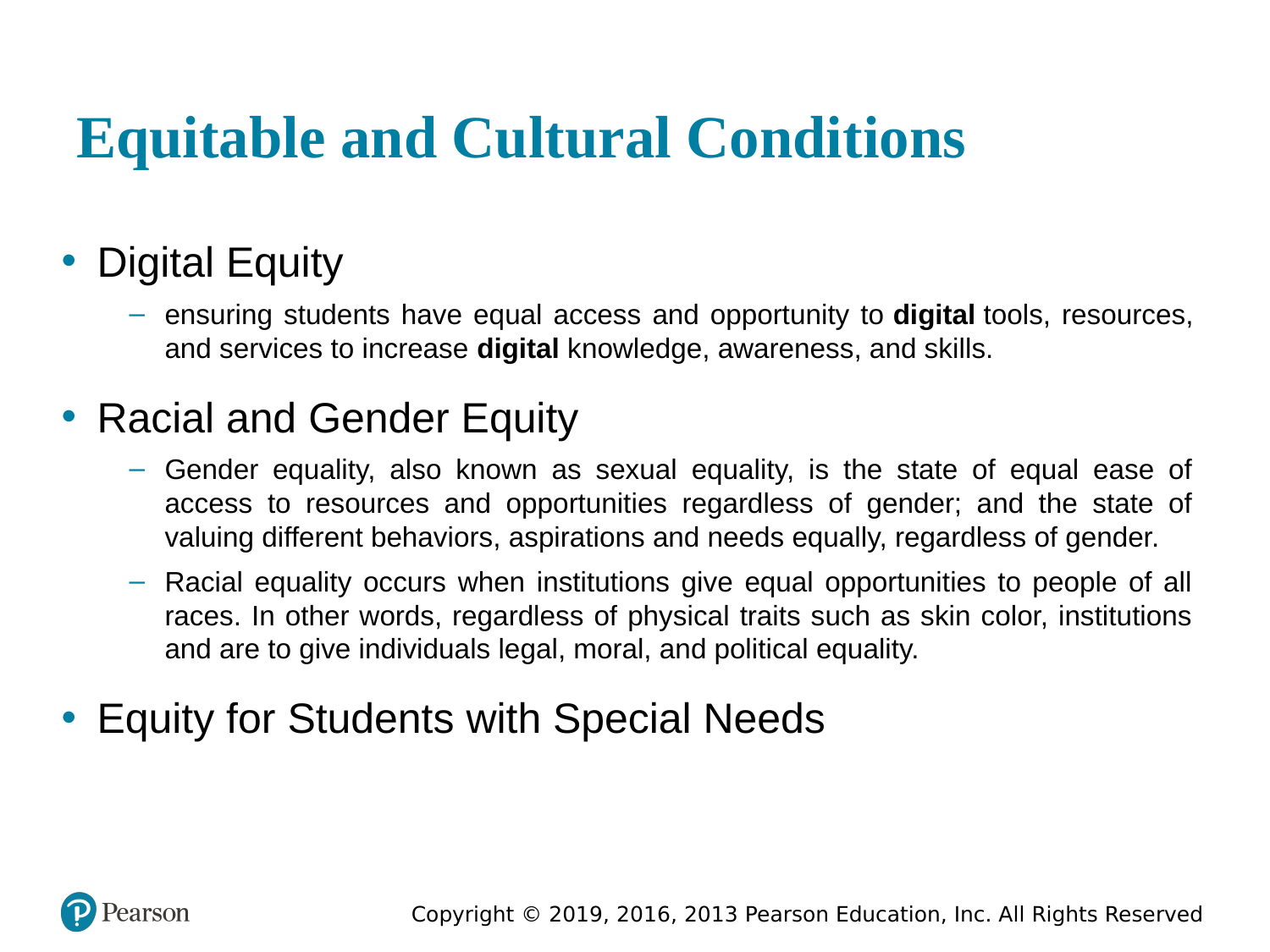

# Equitable and Cultural Conditions
Digital Equity
ensuring students have equal access and opportunity to digital tools, resources, and services to increase digital knowledge, awareness, and skills.
Racial and Gender Equity
Gender equality, also known as sexual equality, is the state of equal ease of access to resources and opportunities regardless of gender; and the state of valuing different behaviors, aspirations and needs equally, regardless of gender.
Racial equality occurs when institutions give equal opportunities to people of all races. In other words, regardless of physical traits such as skin color, institutions and are to give individuals legal, moral, and political equality.
Equity for Students with Special Needs